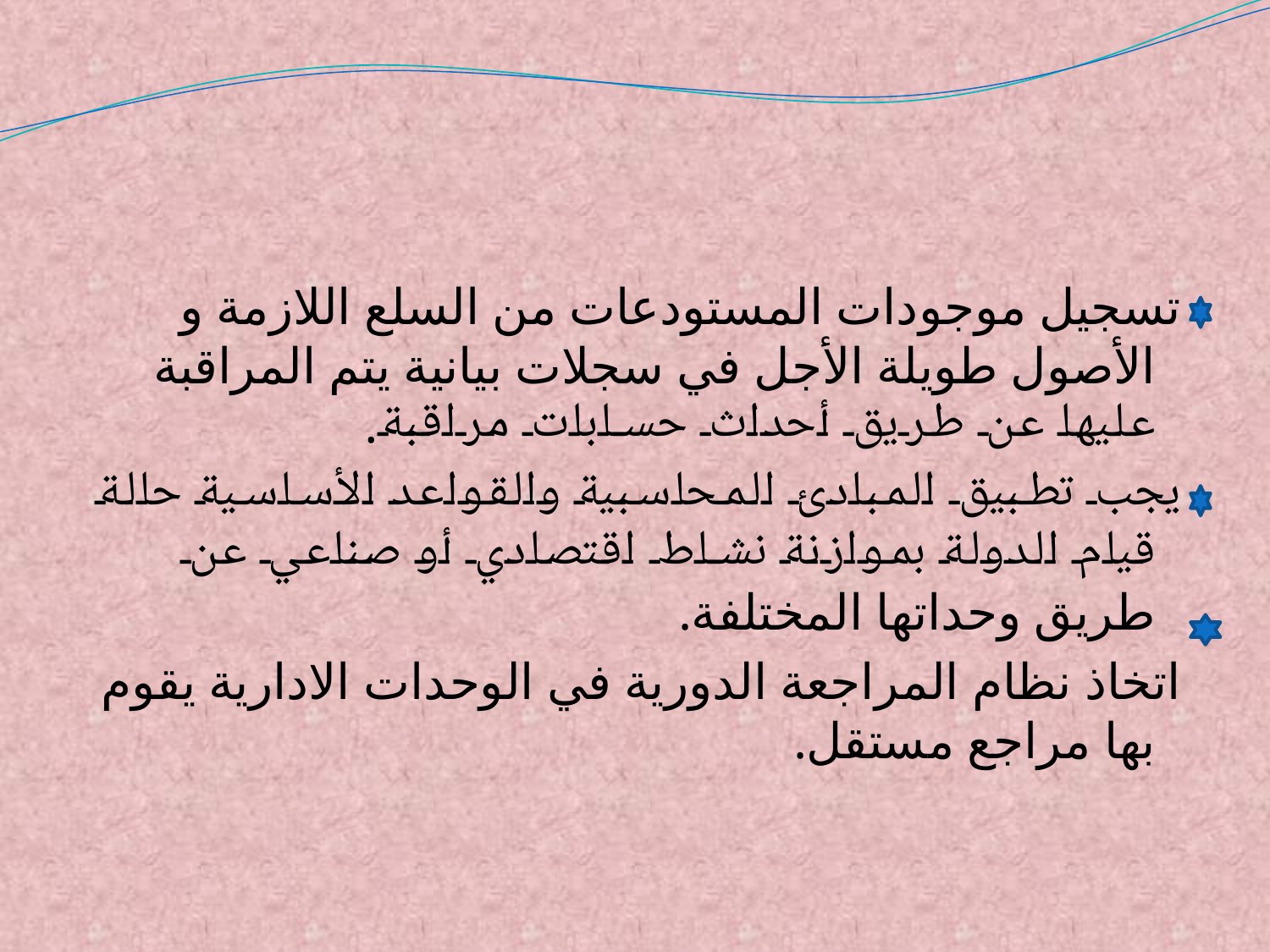

ﺗﺴﺠﻴﻞ ﻣﻮﺟﻮدات المستودعات ﻣﻦ اﻟﺴﻠﻊ اﻟﻼزﻣﺔ و اﻷﺻﻮل ﻃﻮﻳﻠﺔ اﻷﺟﻞ في ﺳﺠﻼت ﺑﻴﺎﻧﻴﺔ ﻳﺘﻢ المراقبة ﻋﻠﻴﻬﺎ ﻋﻦ ﻃﺮﻳﻖ أﺣﺪاث ﺣﺴﺎﺑﺎت ﻣﺮاﻗﺒﺔ.
 يجب ﺗﻄﺒﻴﻖ المبادئ المحاسبية واﻟﻘﻮاﻋﺪ اﻷﺳﺎﺳﻴﺔ ﺣﺎﻟﺔ ﻗﻴﺎم اﻟﺪوﻟﺔ بموازنة ﻧﺸﺎط اﻗﺘﺼﺎدي أو ﺻﻨﺎﻋﻲ ﻋﻦ ﻃﺮﻳﻖ وحداتها المختلفة.
 اتخاذ ﻧﻈﺎم المراجعة اﻟﺪورﻳﺔ في اﻟﻮﺣﺪات اﻻدارﻳﺔ ﻳﻘﻮم بها ﻣﺮاﺟﻊ ﻣﺴﺘﻘﻞ.